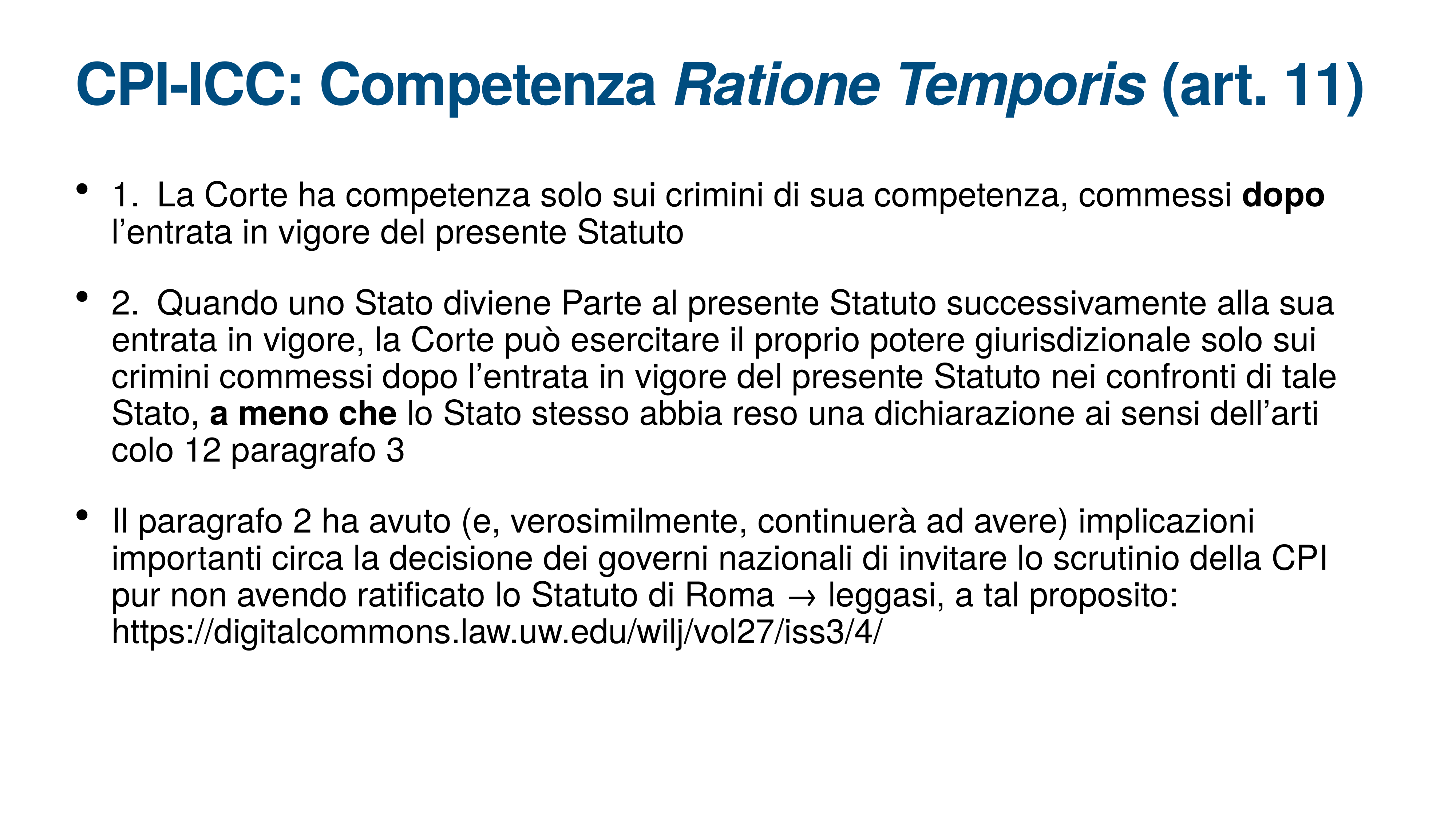

# CPI-ICC: Competenza Ratione Temporis (art. 11)
1. La Corte ha competenza solo sui crimini di sua competenza, commessi dopo l’entrata in vigore del presente Statuto
2. Quando uno Stato diviene Parte al presente Statuto successivamente alla sua entrata in vigore, la Corte può esercitare il proprio potere giurisdizionale solo sui crimini commessi dopo l’entrata in vigore del presente Statuto nei confronti di tale Stato, a meno che lo Stato stesso abbia reso una dichiarazione ai sensi dell’arti­colo 12 paragrafo 3
Il paragrafo 2 ha avuto (e, verosimilmente, continuerà ad avere) implicazioni importanti circa la decisione dei governi nazionali di invitare lo scrutinio della CPI pur non avendo ratificato lo Statuto di Roma → leggasi, a tal proposito: https://digitalcommons.law.uw.edu/wilj/vol27/iss3/4/